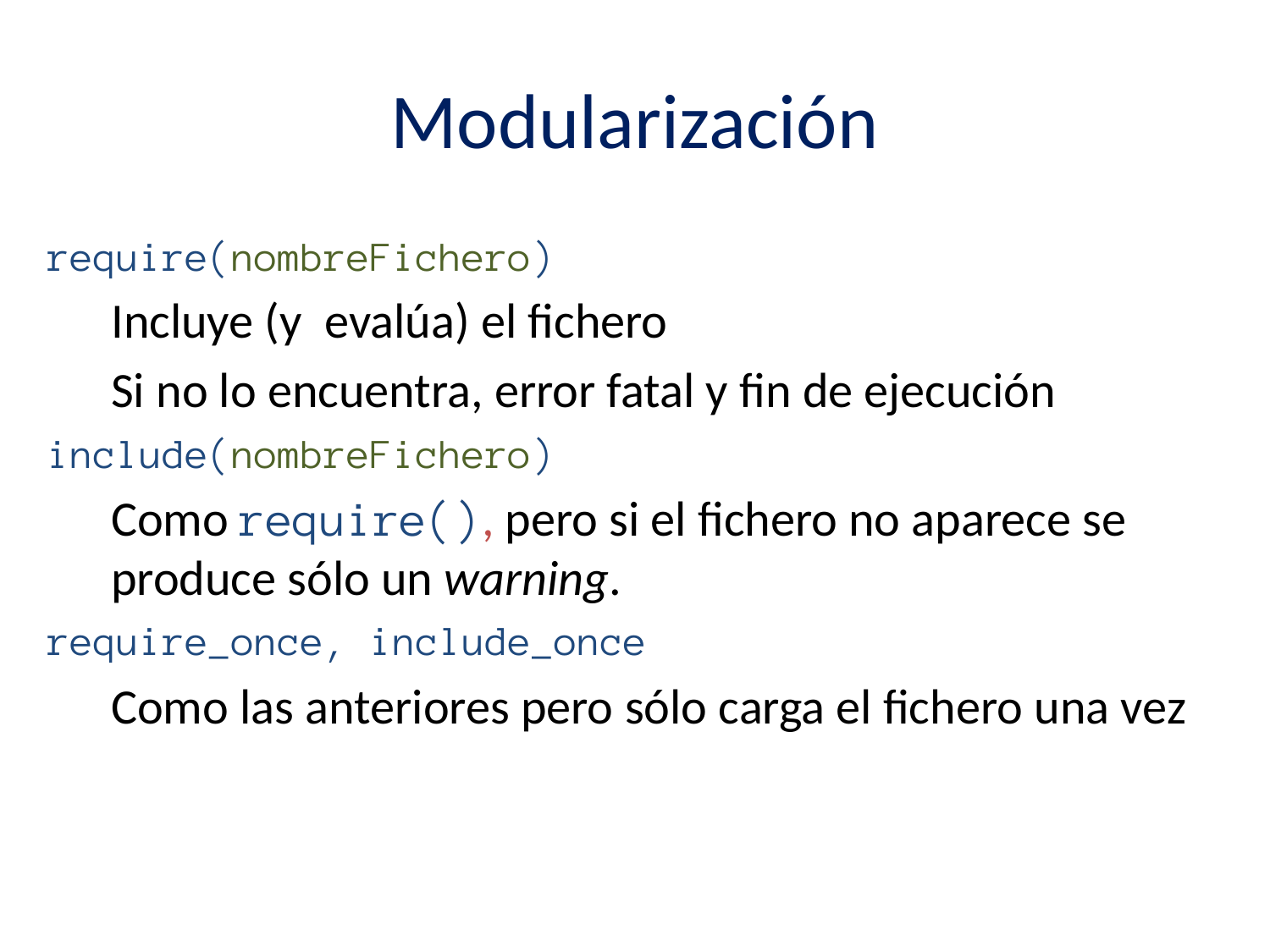

# Modularización
require(nombreFichero)
Incluye (y  evalúa) el fichero
Si no lo encuentra, error fatal y fin de ejecución
include(nombreFichero)
Como require(), pero si el fichero no aparece se produce sólo un warning.
require_once, include_once
Como las anteriores pero sólo carga el fichero una vez